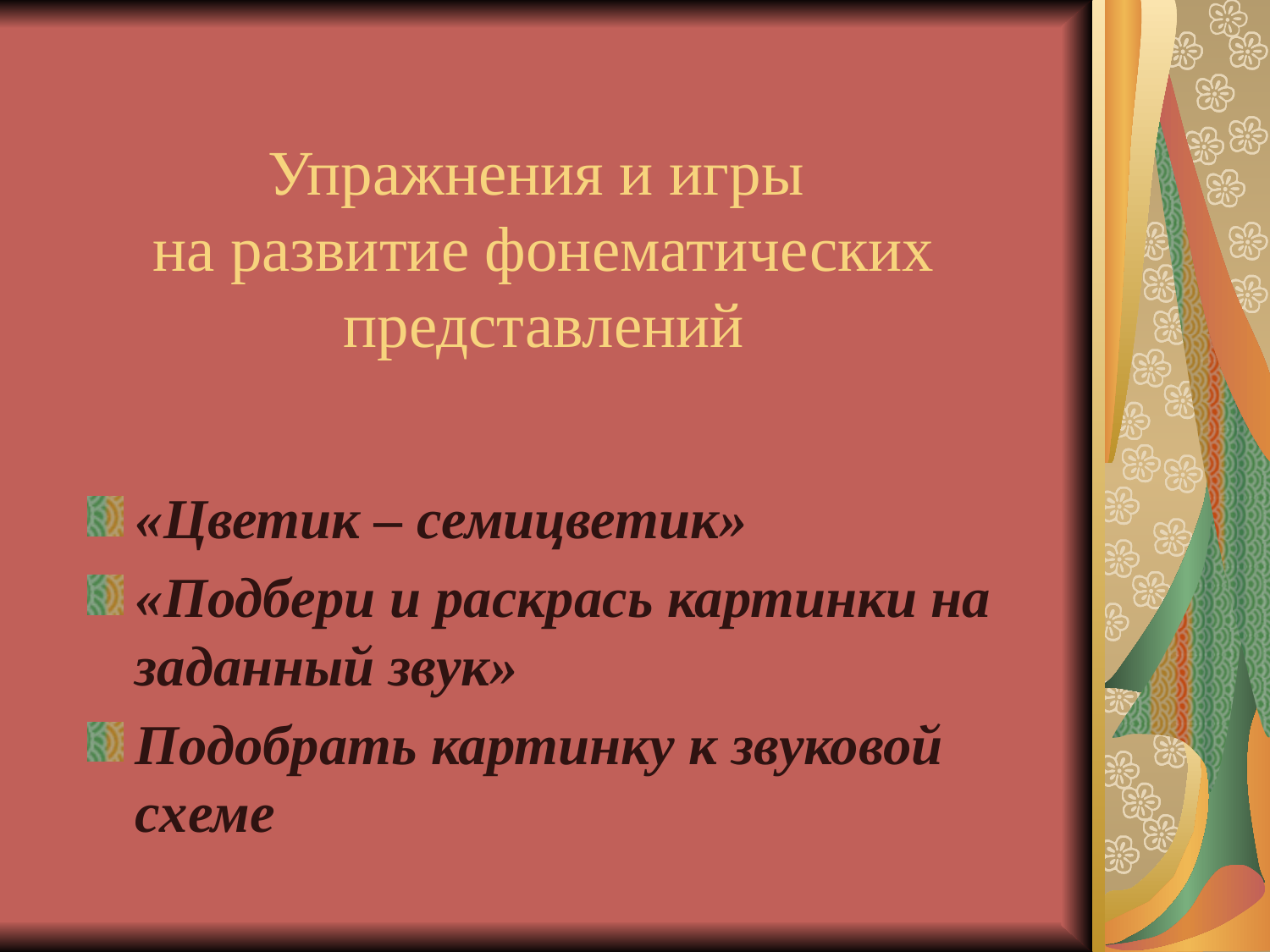

# Упражнения и игры на развитие фонематических представлений
«Цветик – семицветик»
«Подбери и раскрась картинки на заданный звук»
Подобрать картинку к звуковой схеме